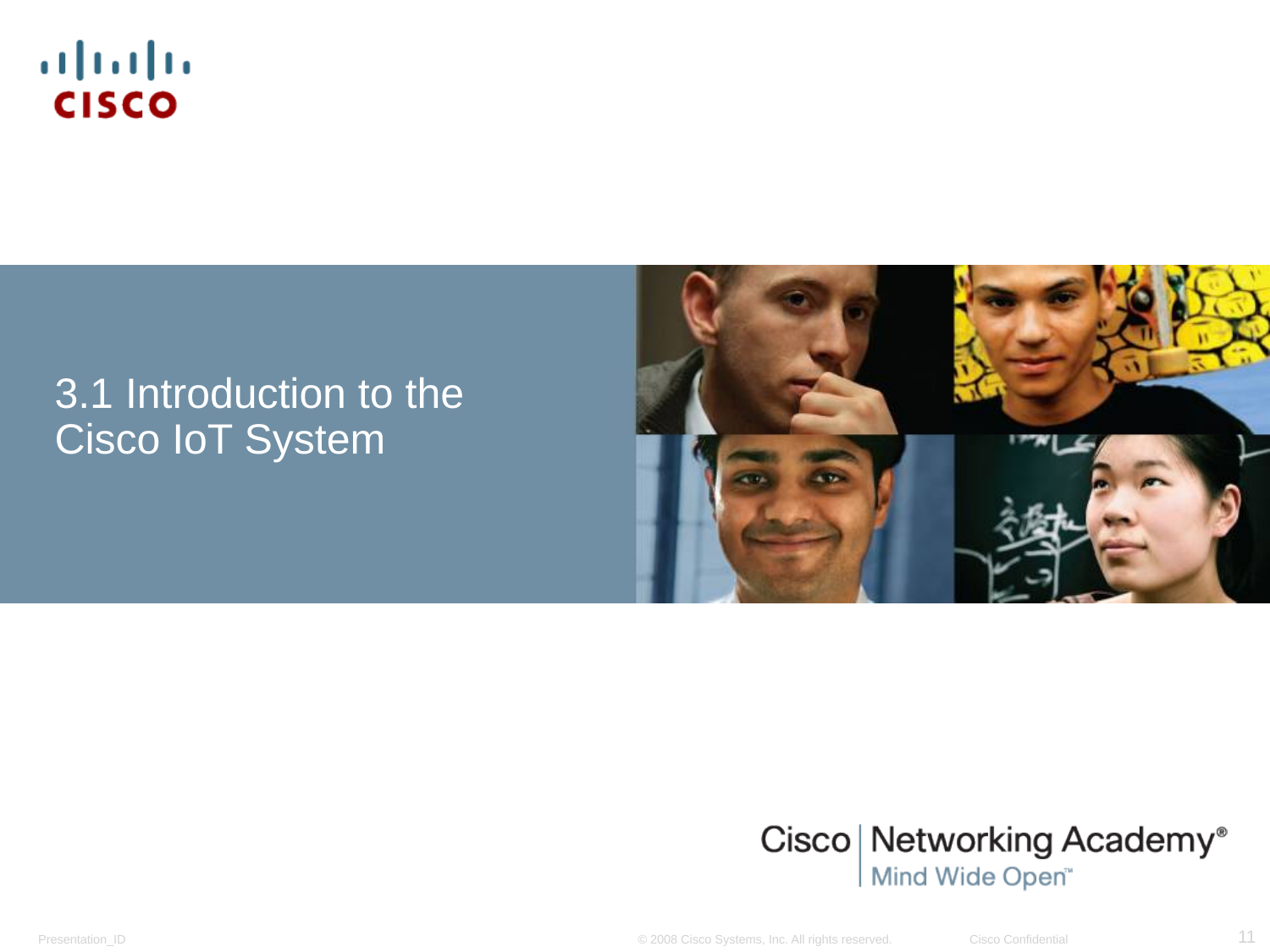

# 3.1 Introduction to the Cisco IoT System